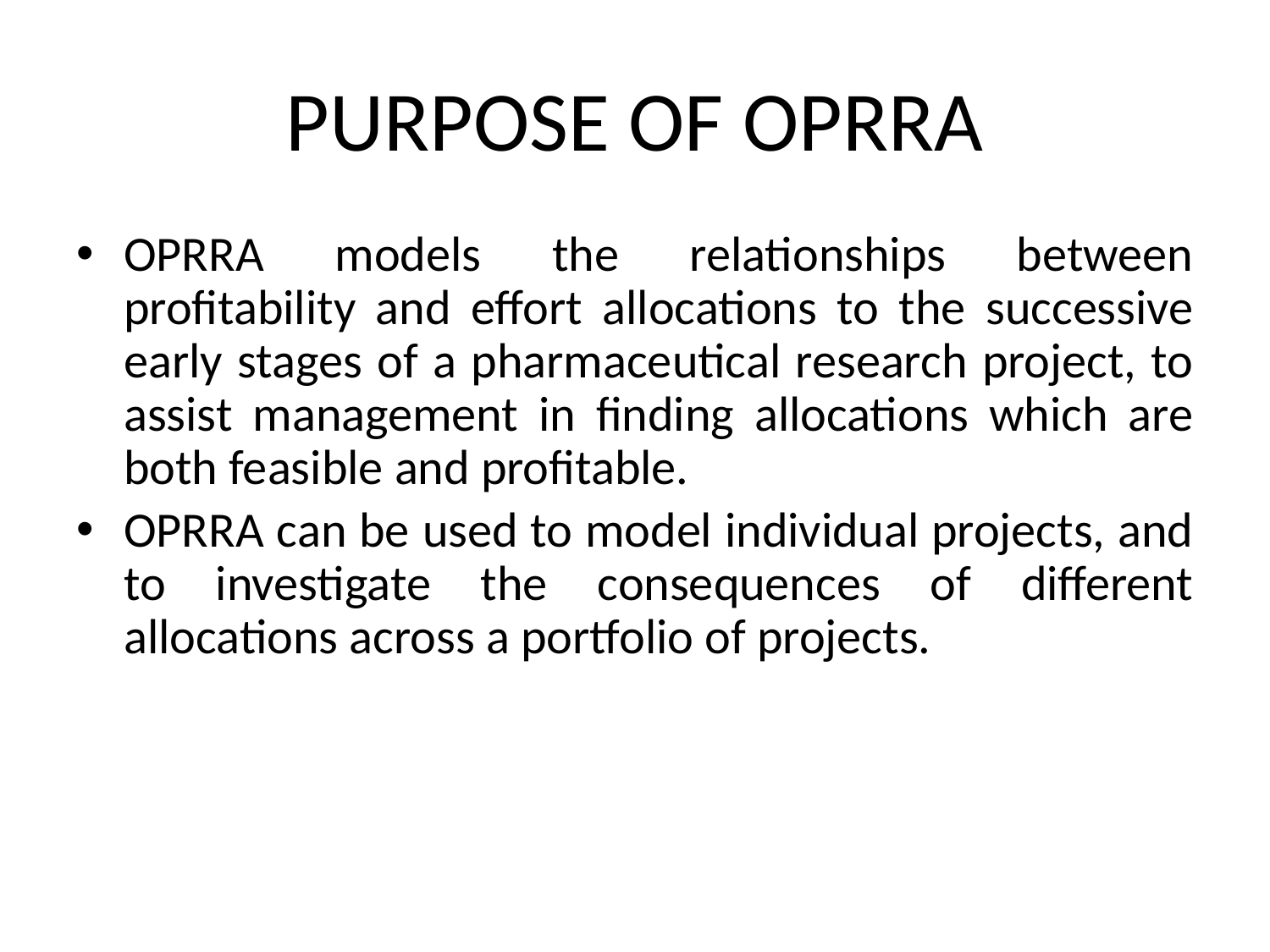

# PURPOSE OF OPRRA
OPRRA models the relationships between profitability and effort allocations to the successive early stages of a pharmaceutical research project, to assist management in finding allocations which are both feasible and profitable.
OPRRA can be used to model individual projects, and to investigate the consequences of different allocations across a portfolio of projects.
13